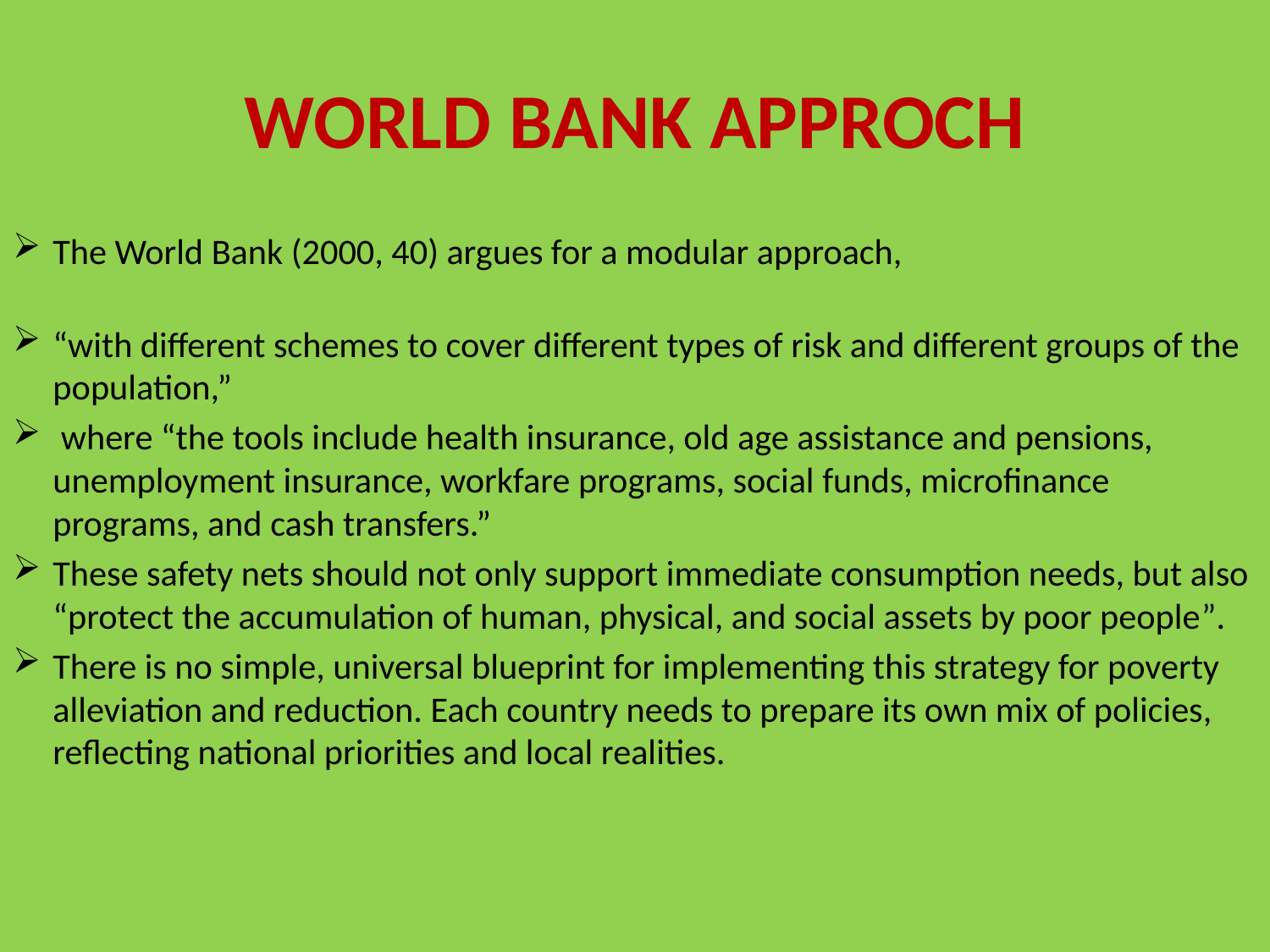

# WORLD BANK APPROCH
The World Bank (2000, 40) argues for a modular approach,
“with different schemes to cover different types of risk and different groups of the population,”
 where “the tools include health insurance, old age assistance and pensions, unemployment insurance, workfare programs, social funds, microfinance programs, and cash transfers.”
These safety nets should not only support immediate consumption needs, but also “protect the accumulation of human, physical, and social assets by poor people”.
There is no simple, universal blueprint for implementing this strategy for poverty alleviation and reduction. Each country needs to prepare its own mix of policies, reflecting national priorities and local realities.